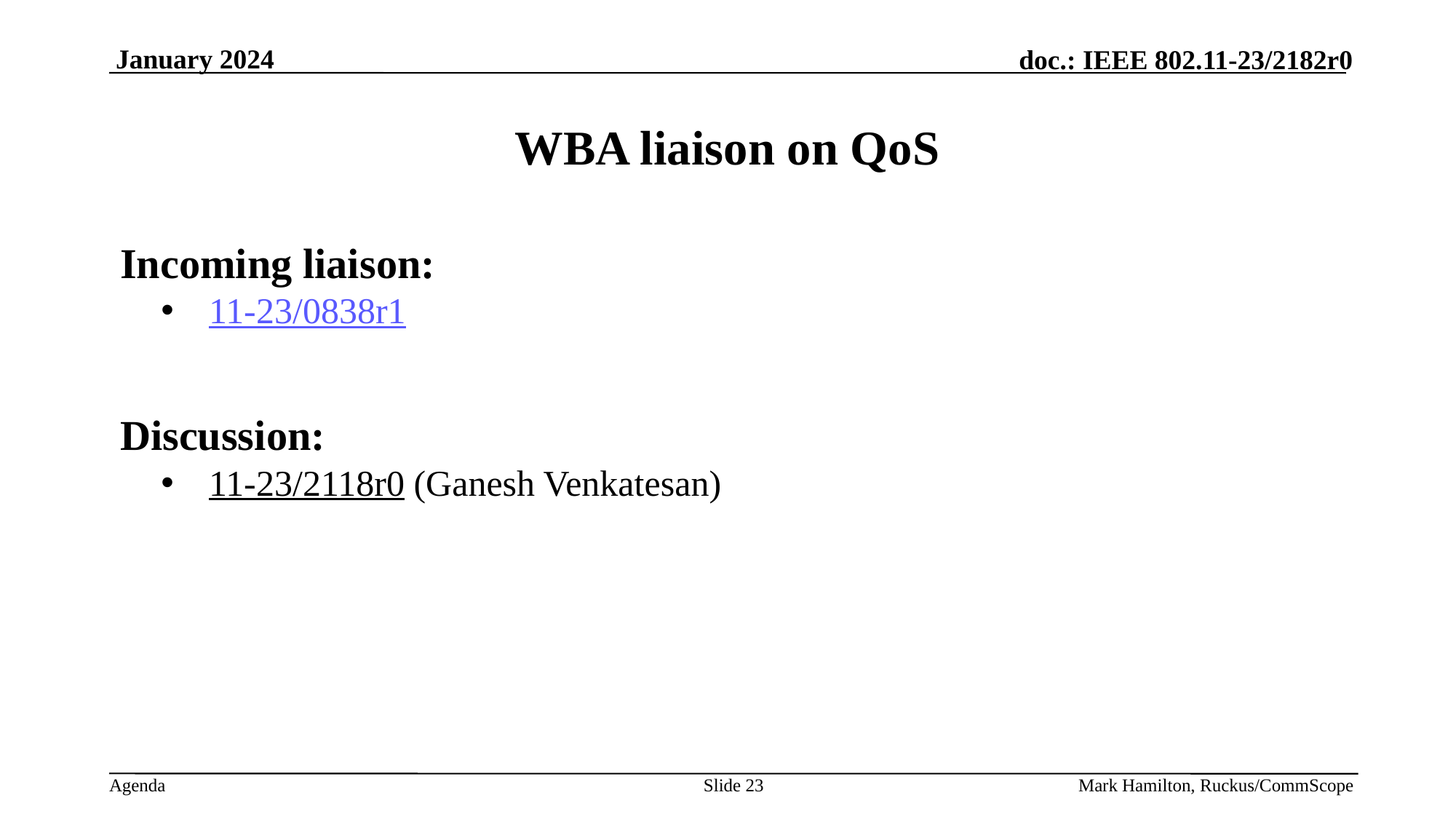

# WBA liaison on QoS
Incoming liaison:
11-23/0838r1

Discussion:
11-23/2118r0 (Ganesh Venkatesan)

Slide 23